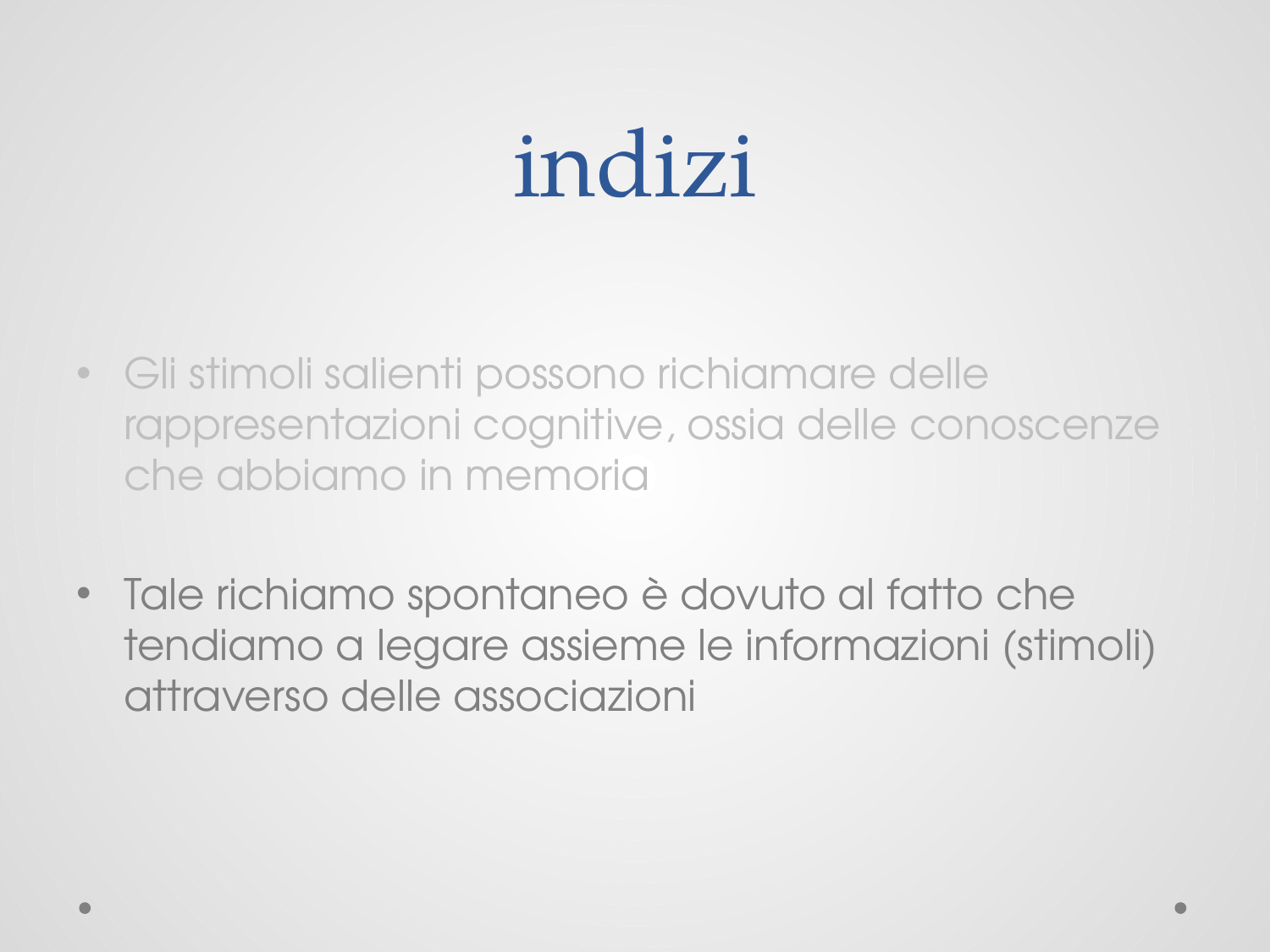

# indizi

Gli stimoli salienti possono richiamare delle rappresentazioni cognitive, ossia delle conoscenze che abbiamo in memoria

Tale richiamo spontaneo è dovuto al fatto che tendiamo a legare assieme le informazioni (stimoli) attraverso delle associazioni